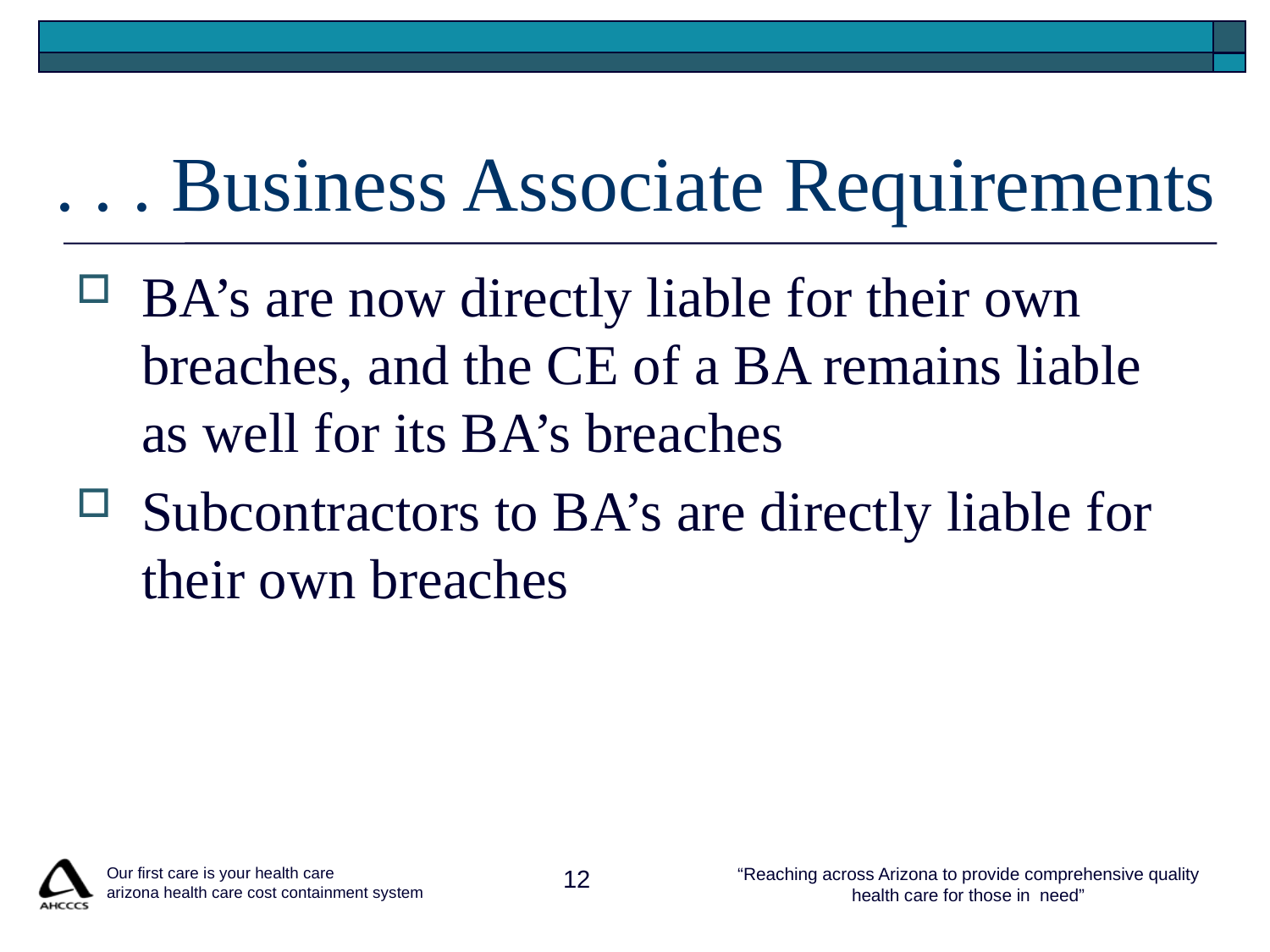

# . . . Business Associate Requirements
BA’s are now directly liable for their own breaches, and the CE of a BA remains liable as well for its BA’s breaches
Subcontractors to BA’s are directly liable for their own breaches

              Our first care is your health care
              arizona health care cost containment system
12